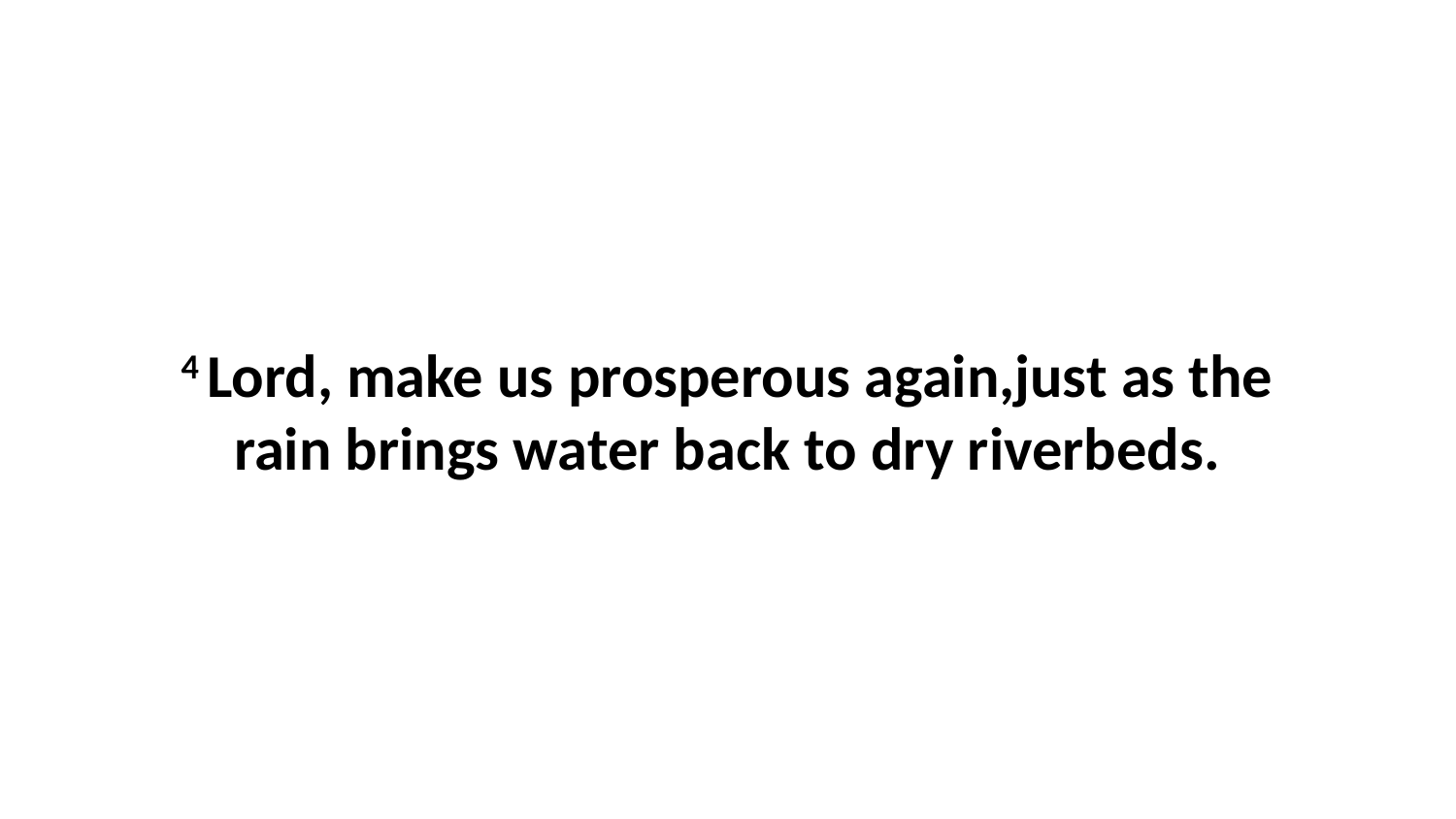

4 Lord, make us prosperous again,just as the rain brings water back to dry riverbeds.